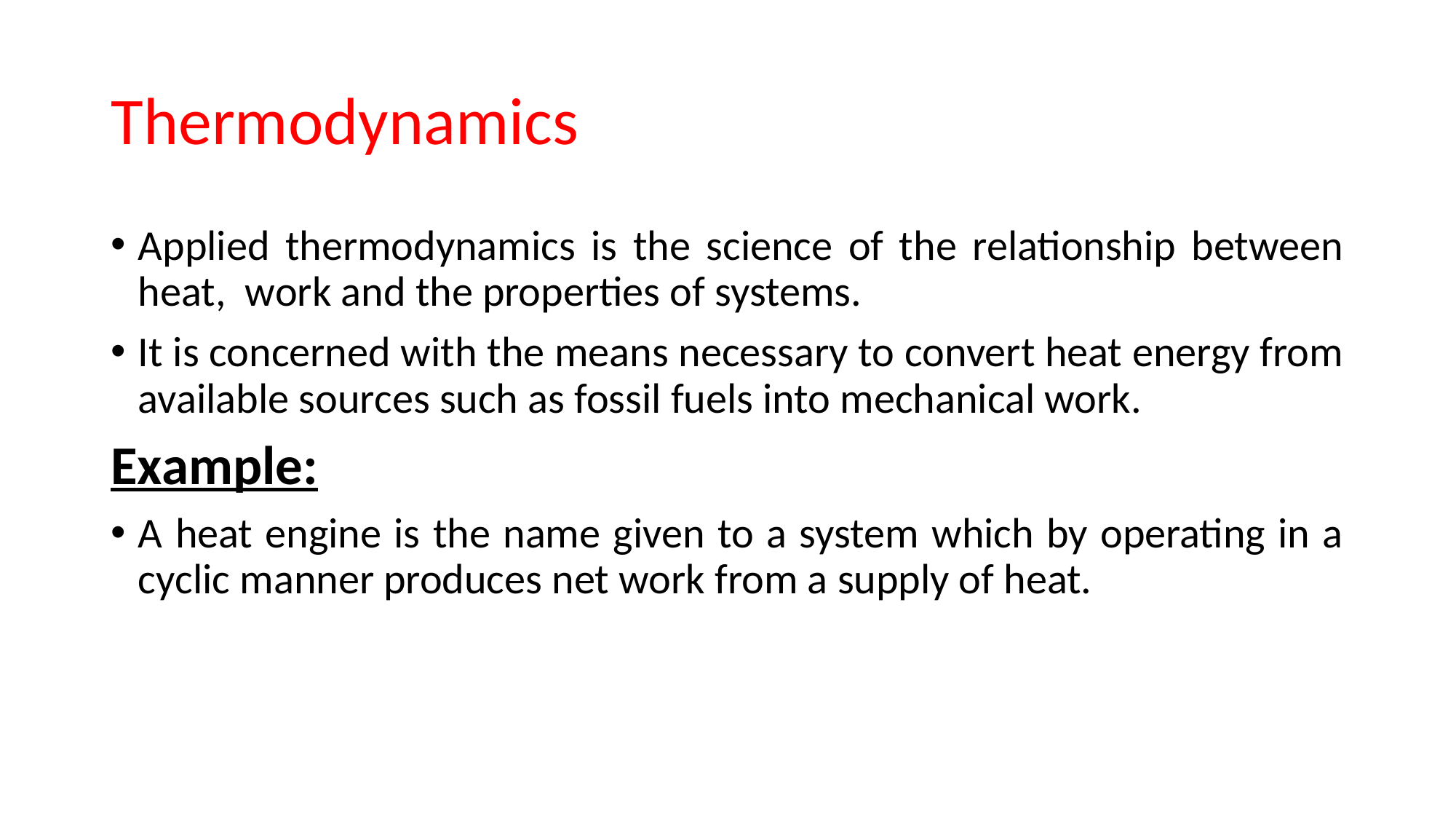

# Thermodynamics
Applied thermodynamics is the science of the relationship between heat,  work and the properties of systems.
It is concerned with the means necessary to convert heat energy from available sources such as fossil fuels into mechanical work.
Example:
A heat engine is the name given to a system which by operating in a cyclic manner produces net work from a supply of heat.